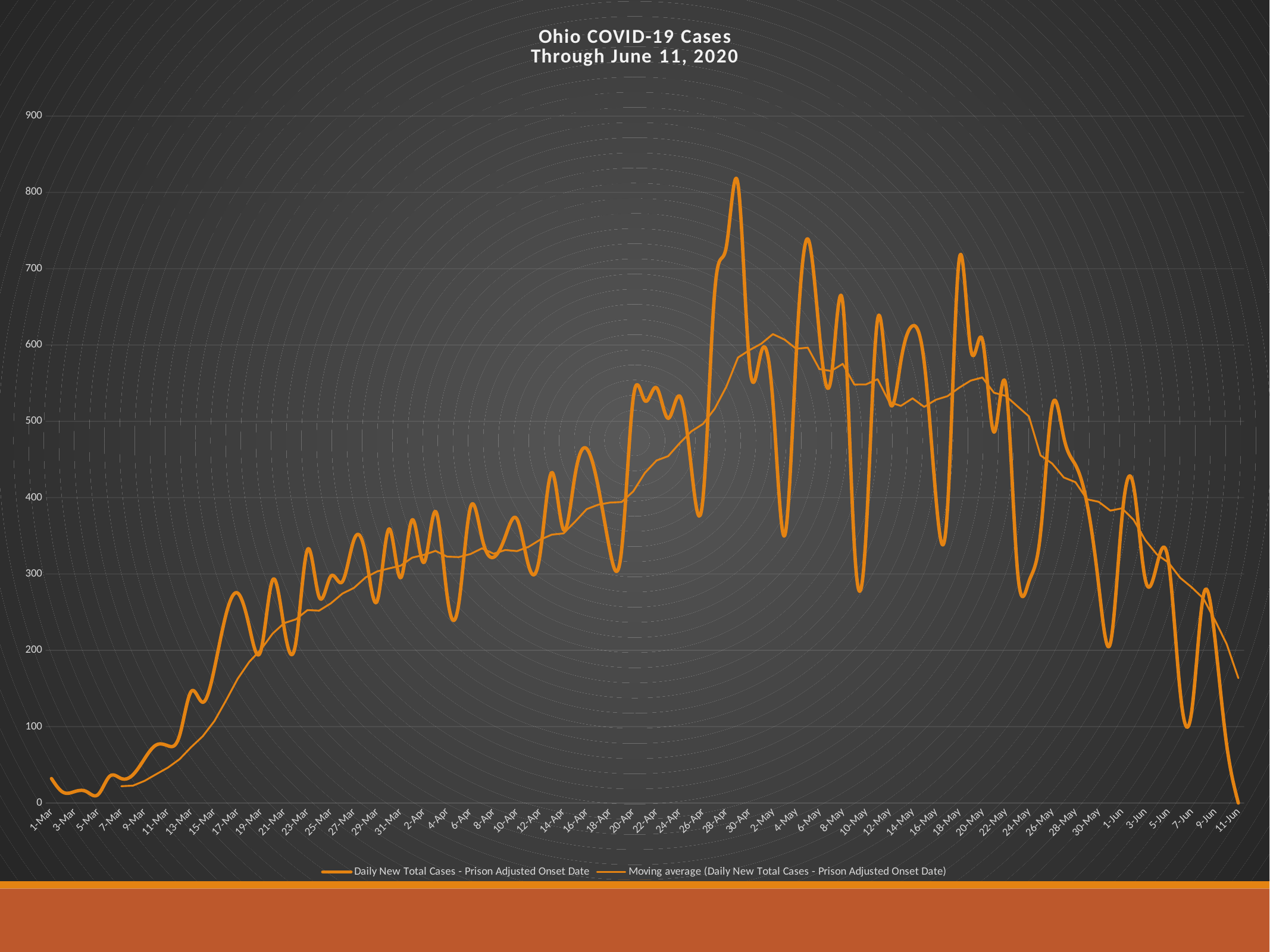

### Chart: Ohio COVID-19 Cases
Through June 11, 2020

| Category | Daily New Total Cases - Prison Adjusted Onset Date |
|---|---|
| 43993 | 0.0 |
| 43992 | 76.0 |
| 43991 | 214.0 |
| 43990 | 272.0 |
| 43989 | 121.0 |
| 43988 | 146.0 |
| 43987 | 316.0 |
| 43986 | 312.0 |
| 43985 | 293.0 |
| 43984 | 415.0 |
| 43983 | 374.0 |
| 43982 | 209.0 |
| 43981 | 285.0 |
| 43980 | 392.0 |
| 43979 | 443.0 |
| 43978 | 479.0 |
| 43977 | 520.0 |
| 43976 | 353.0 |
| 43975 | 290.0 |
| 43974 | 308.0 |
| 43973 | 549.0 |
| 43972 | 486.0 |
| 43971 | 607.0 |
| 43970 | 595.0 |
| 43969 | 711.0 |
| 43968 | 384.0 |
| 43967 | 402.0 |
| 43966 | 578.0 |
| 43965 | 625.0 |
| 43964 | 579.0 |
| 43963 | 529.0 |
| 43962 | 634.0 |
| 43961 | 351.0 |
| 43960 | 337.0 |
| 43959 | 656.0 |
| 43958 | 556.0 |
| 43957 | 614.0 |
| 43956 | 739.0 |
| 43955 | 586.0 |
| 43954 | 350.0 |
| 43953 | 526.0 |
| 43952 | 591.0 |
| 43951 | 573.0 |
| 43950 | 811.0 |
| 43949 | 729.0 |
| 43948 | 670.0 |
| 43947 | 400.0 |
| 43946 | 438.0 |
| 43945 | 533.0 |
| 43944 | 504.0 |
| 43943 | 544.0 |
| 43942 | 527.0 |
| 43941 | 531.0 |
| 43940 | 332.0 |
| 43939 | 330.0 |
| 43938 | 413.0 |
| 43937 | 464.0 |
| 43936 | 430.0 |
| 43935 | 358.0 |
| 43934 | 433.0 |
| 43933 | 327.0 |
| 43932 | 311.0 |
| 43931 | 372.0 |
| 43930 | 349.0 |
| 43929 | 322.0 |
| 43928 | 347.0 |
| 43927 | 387.0 |
| 43926 | 261.0 |
| 43925 | 272.0 |
| 43924 | 382.0 |
| 43923 | 315.0 |
| 43922 | 371.0 |
| 43921 | 295.0 |
| 43920 | 359.0 |
| 43919 | 265.0 |
| 43918 | 325.0 |
| 43917 | 345.0 |
| 43916 | 290.0 |
| 43915 | 297.0 |
| 43914 | 270.0 |
| 43913 | 332.0 |
| 43912 | 210.0 |
| 43911 | 229.0 |
| 43910 | 292.0 |
| 43909 | 200.0 |
| 43908 | 231.0 |
| 43907 | 275.0 |
| 43906 | 247.0 |
| 43905 | 176.0 |
| 43904 | 132.0 |
| 43903 | 146.0 |
| 43902 | 88.0 |
| 43901 | 75.0 |
| 43900 | 76.0 |
| 43899 | 58.0 |
| 43898 | 37.0 |
| 43897 | 32.0 |
| 43896 | 35.0 |
| 43895 | 11.0 |
| 43894 | 15.0 |
| 43893 | 15.0 |
| 43892 | 14.0 |
| 43891 | 32.0 |
# Cases by Onset Date Prison Adjusted - today